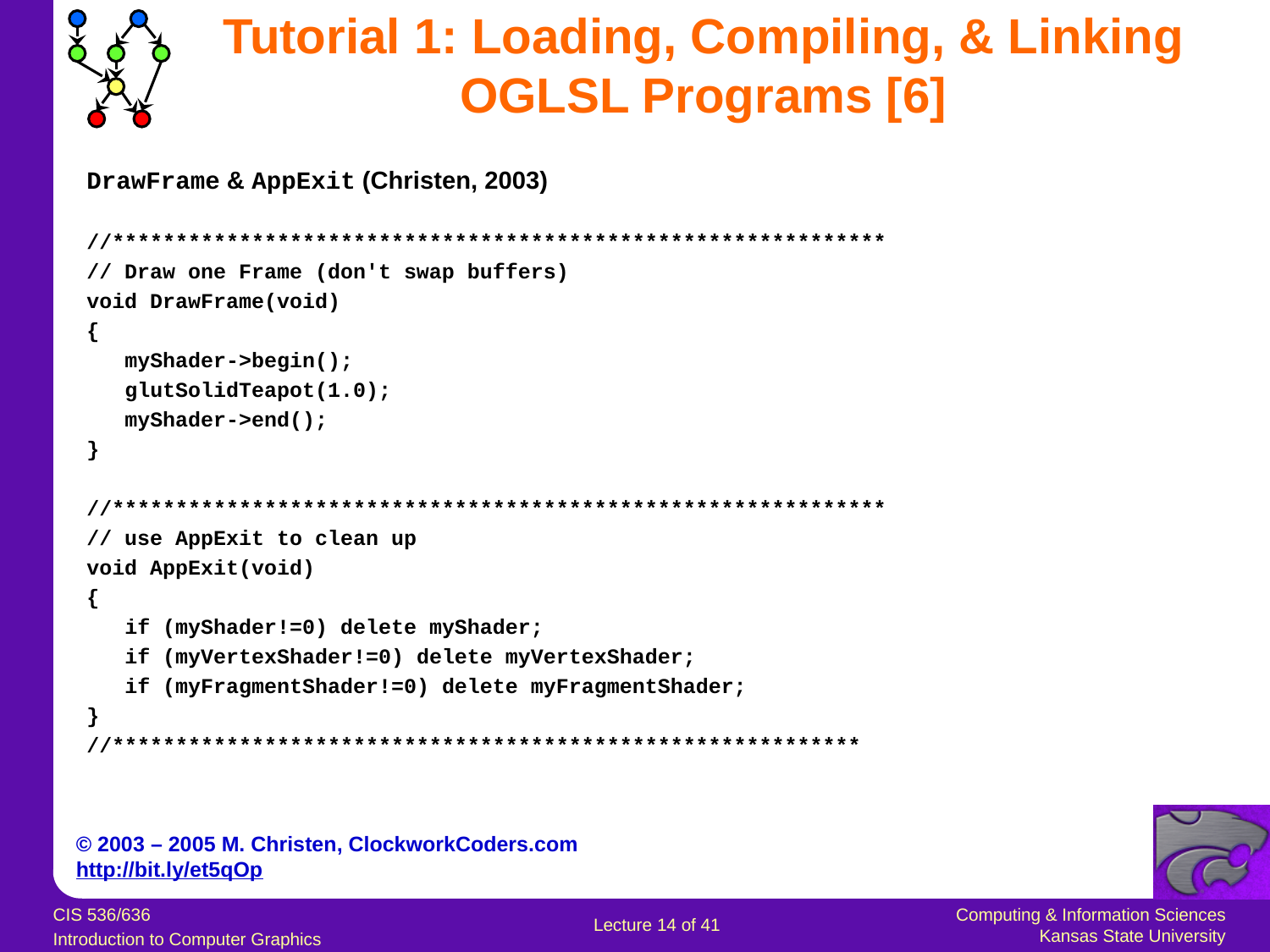

Tutorial 1: Loading, Compiling, & Linking OGLSL Programs [6]
DrawFrame & AppExit (Christen, 2003)

//*************************************************************
// Draw one Frame (don't swap buffers)
void DrawFrame(void)
{
   myShader->begin();
   glutSolidTeapot(1.0);
   myShader->end();
}

//*************************************************************
// use AppExit to clean up
void AppExit(void)
{
   if (myShader!=0) delete myShader;
   if (myVertexShader!=0) delete myVertexShader;
   if (myFragmentShader!=0) delete myFragmentShader;
}
//***********************************************************
© 2003 – 2005 M. Christen, ClockworkCoders.com
http://bit.ly/et5qOp